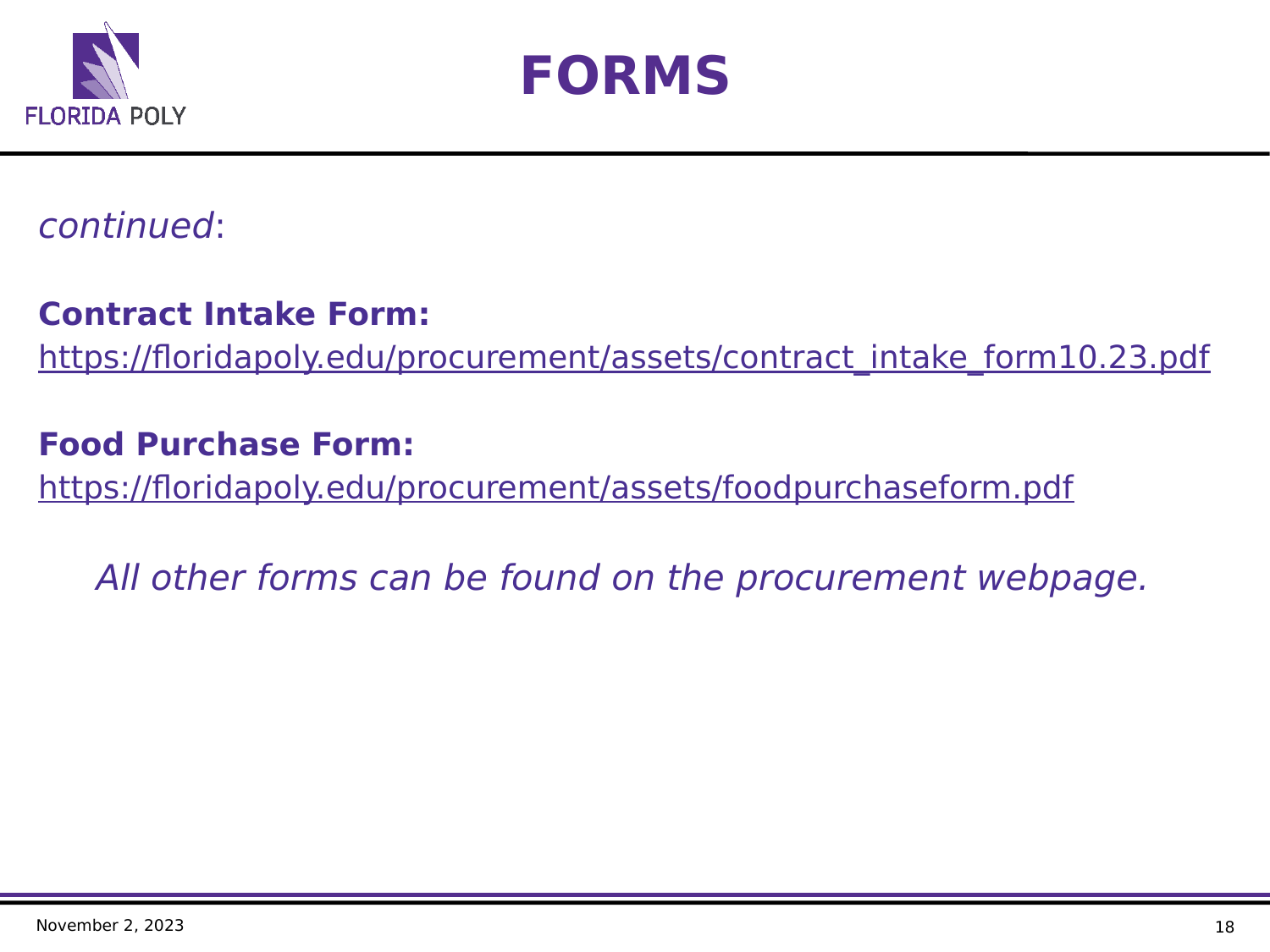

# Forms
continued:

Contract Intake Form: https://floridapoly.edu/procurement/assets/contract_intake_form10.23.pdf

Food Purchase Form: https://floridapoly.edu/procurement/assets/foodpurchaseform.pdf

All other forms can be found on the procurement webpage.